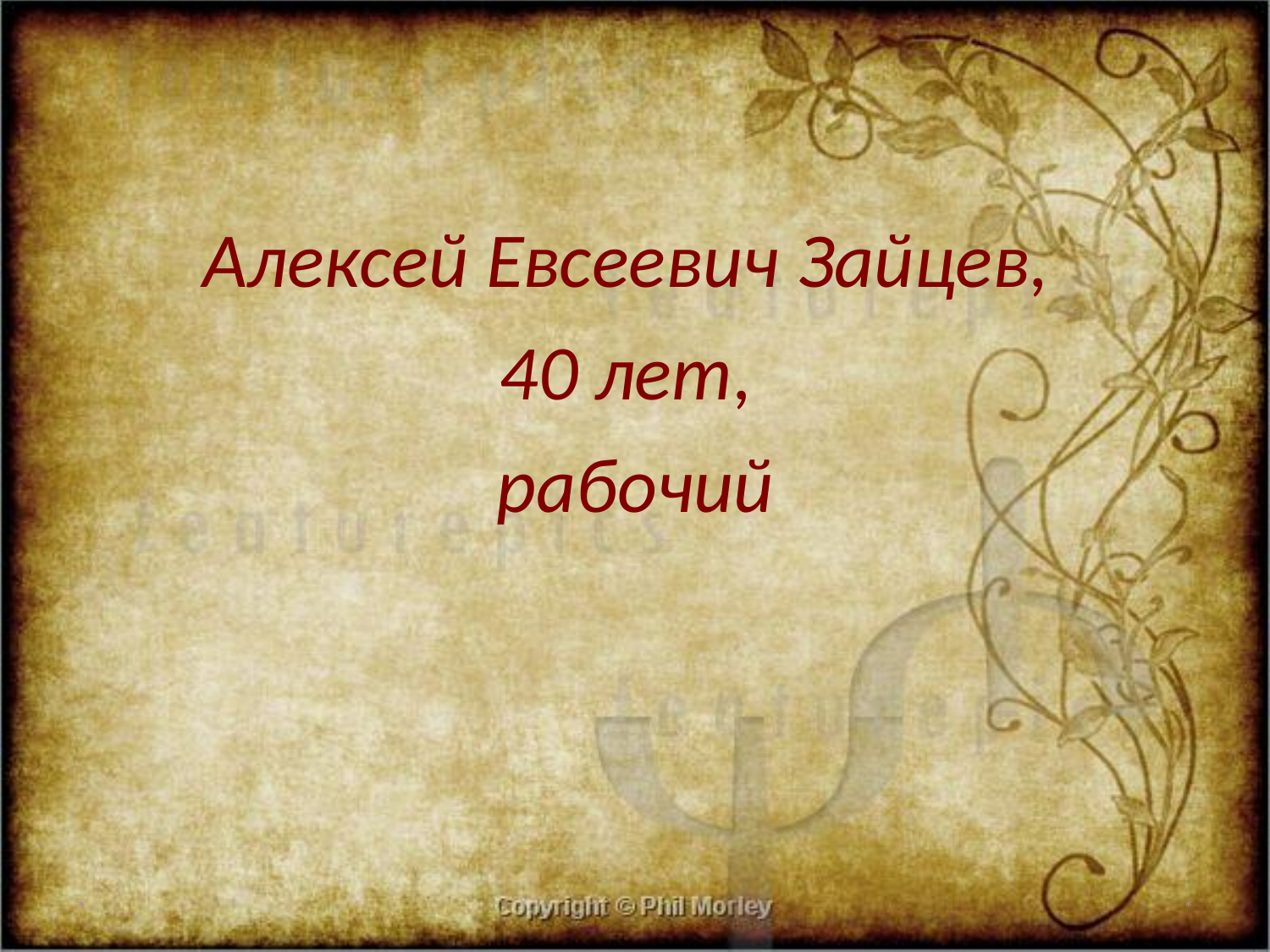

Алексей Евсеевич Зайцев,
40 лет,
рабочий

*
*